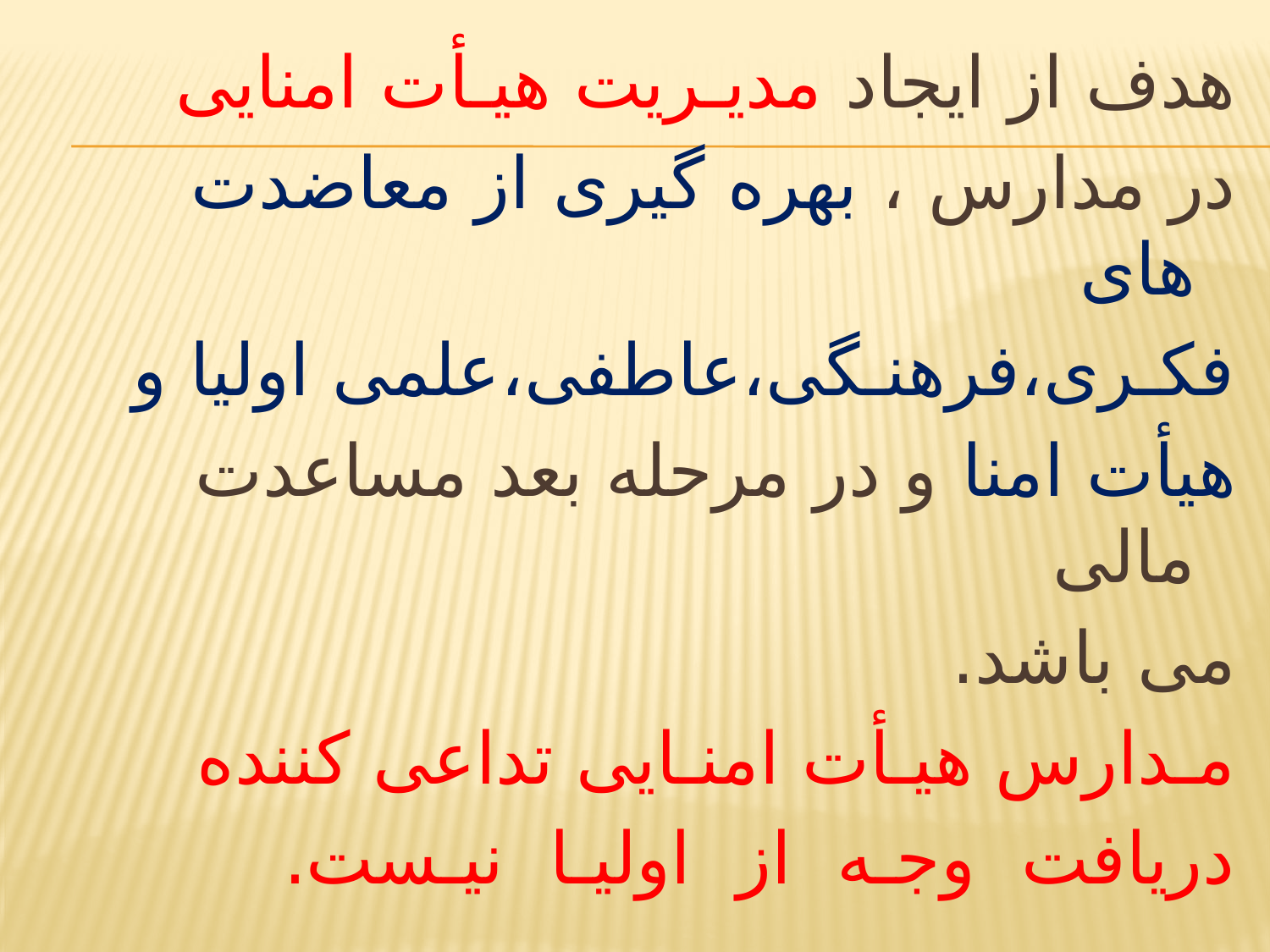

هدف از ایجاد مدیـریت هیـأت امنایی
در مدارس ، بهره گیری از معاضدت های
فکـری،فرهنـگی،عاطفی،علمی اولیا و
هیأت امنا و در مرحله بعد مساعدت مالی
می باشد.
مـدارس هیـأت امنـایی تداعی کننده
دریافت  وجـه  از  اولیـا  نیـست.